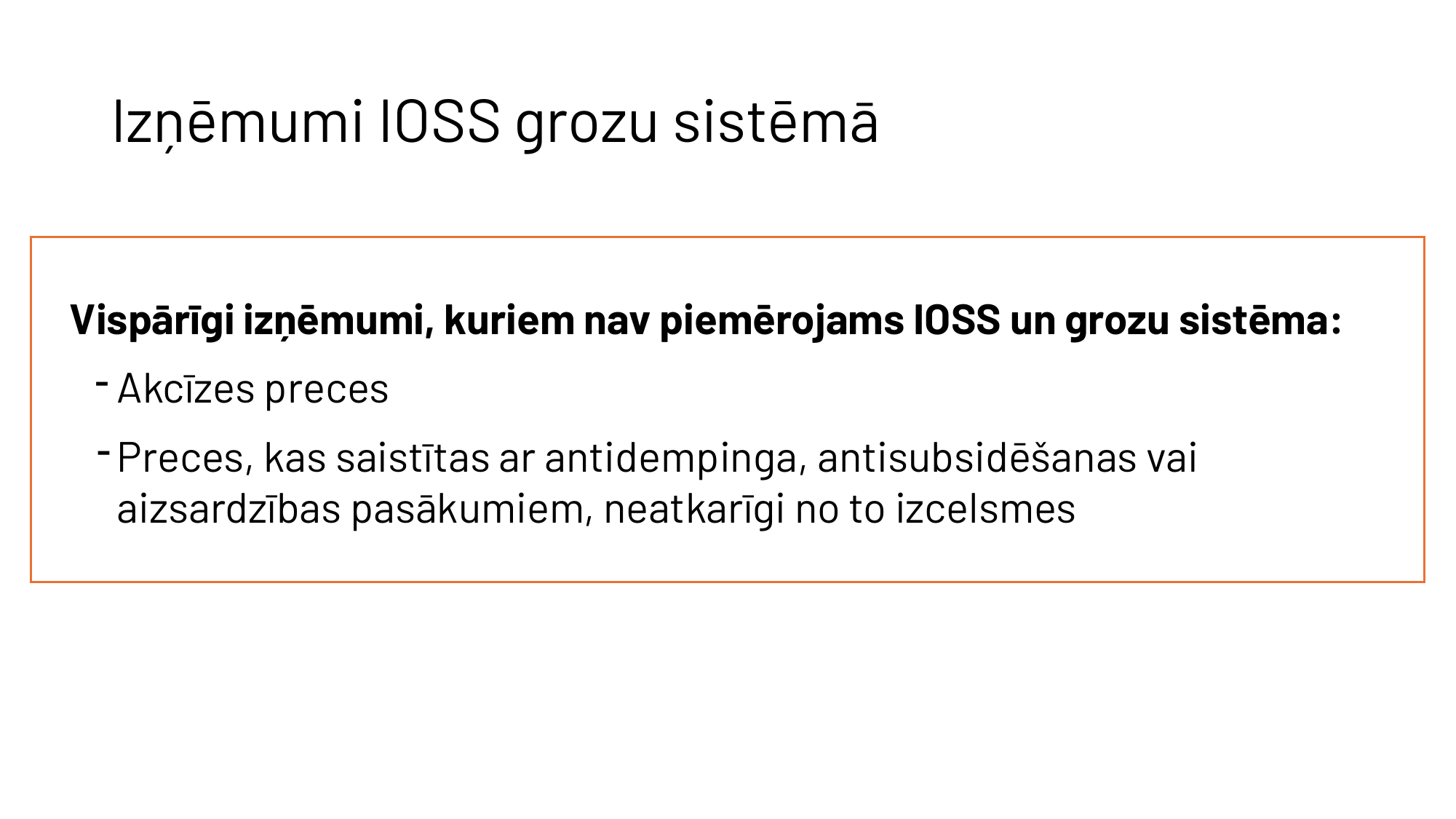

# Izņēmumi IOSS grozu sistēmā

Vispārīgi izņēmumi, kuriem nav piemērojams IOSS un grozu sistēma:
Akcīzes preces
Preces, kas saistītas ar antidempinga, antisubsidēšanas vai aizsardzības pasākumiem, neatkarīgi no to izcelsmes